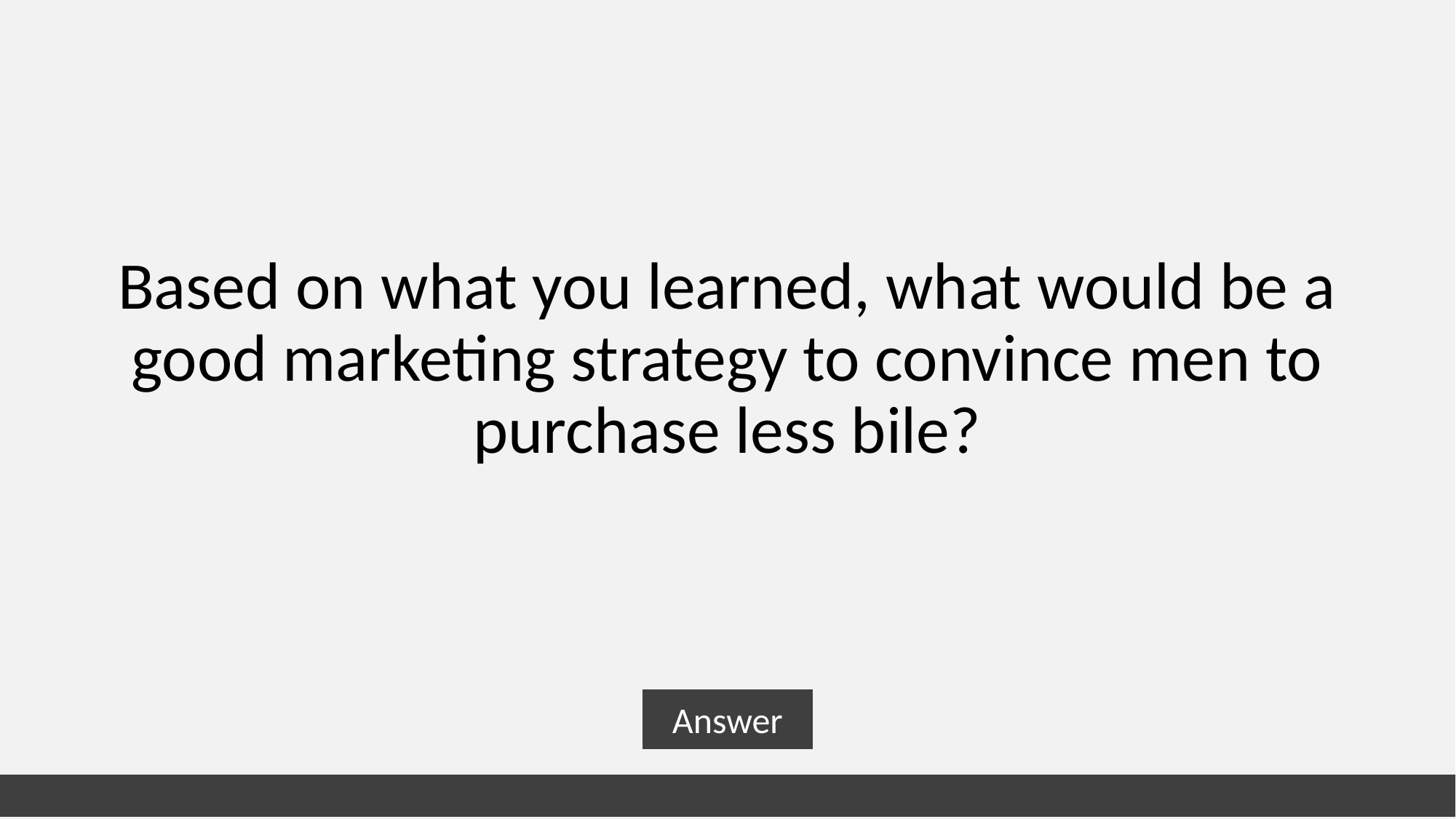

# Based on what you learned, what would be a good marketing strategy to convince men to purchase less bile?